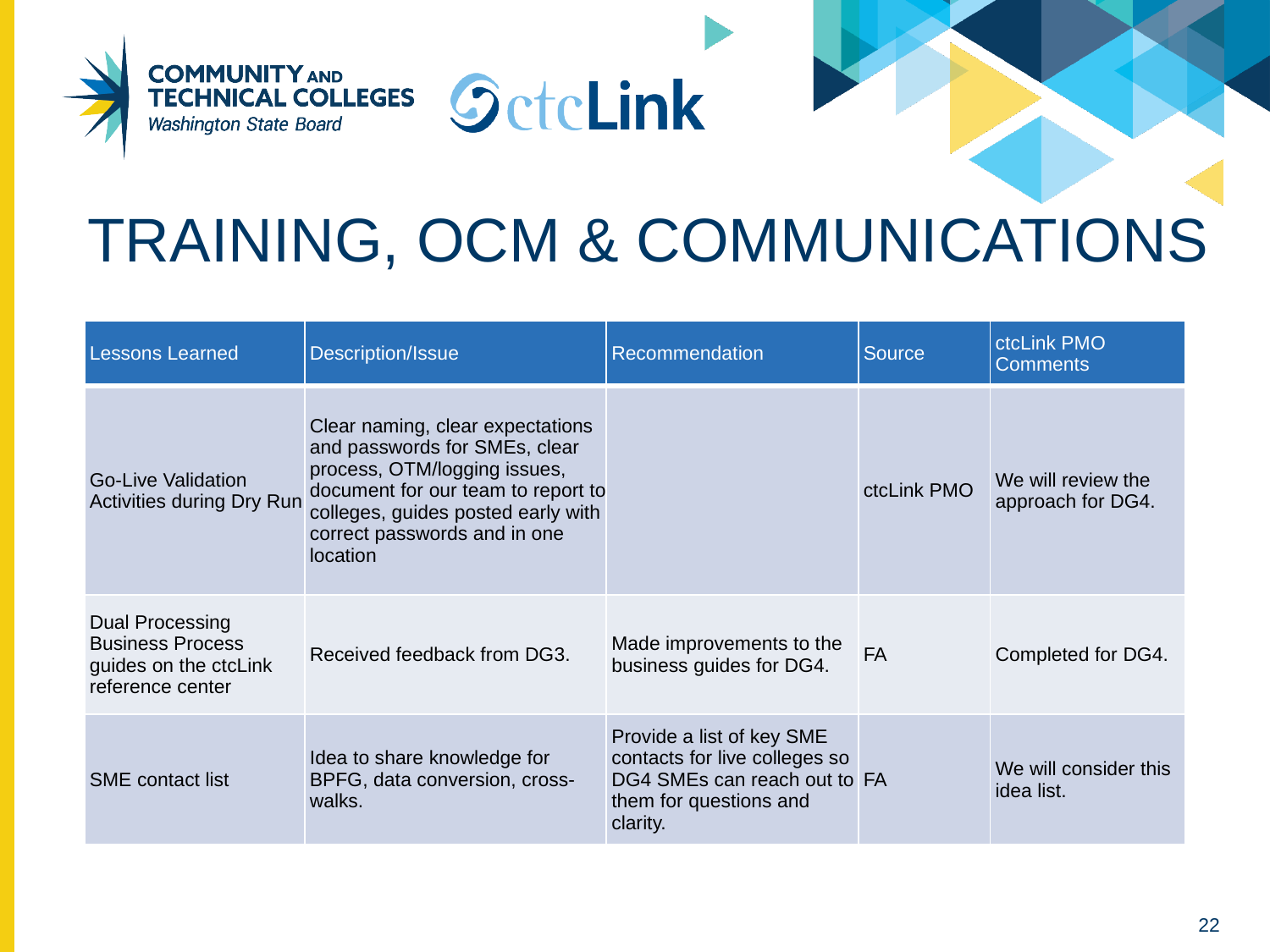

# Training, OCM & communications
| Lessons Learned | Description/Issue | Recommendation | Source | ctcLink PMO Comments |
| --- | --- | --- | --- | --- |
| Go-Live Validation Activities during Dry Run | Clear naming, clear expectations and passwords for SMEs, clear process, OTM/logging issues, document for our team to report to colleges, guides posted early with correct passwords and in one location |  | ctcLink PMO | We will review the approach for DG4. |
| Dual Processing Business Process guides on the ctcLink reference center | Received feedback from DG3. | Made improvements to the business guides for DG4. | FA | Completed for DG4. |
| SME contact list | Idea to share knowledge for BPFG, data conversion, cross-walks. | Provide a list of key SME contacts for live colleges so DG4 SMEs can reach out to them for questions and clarity. | FA | We will consider this idea list. |
22